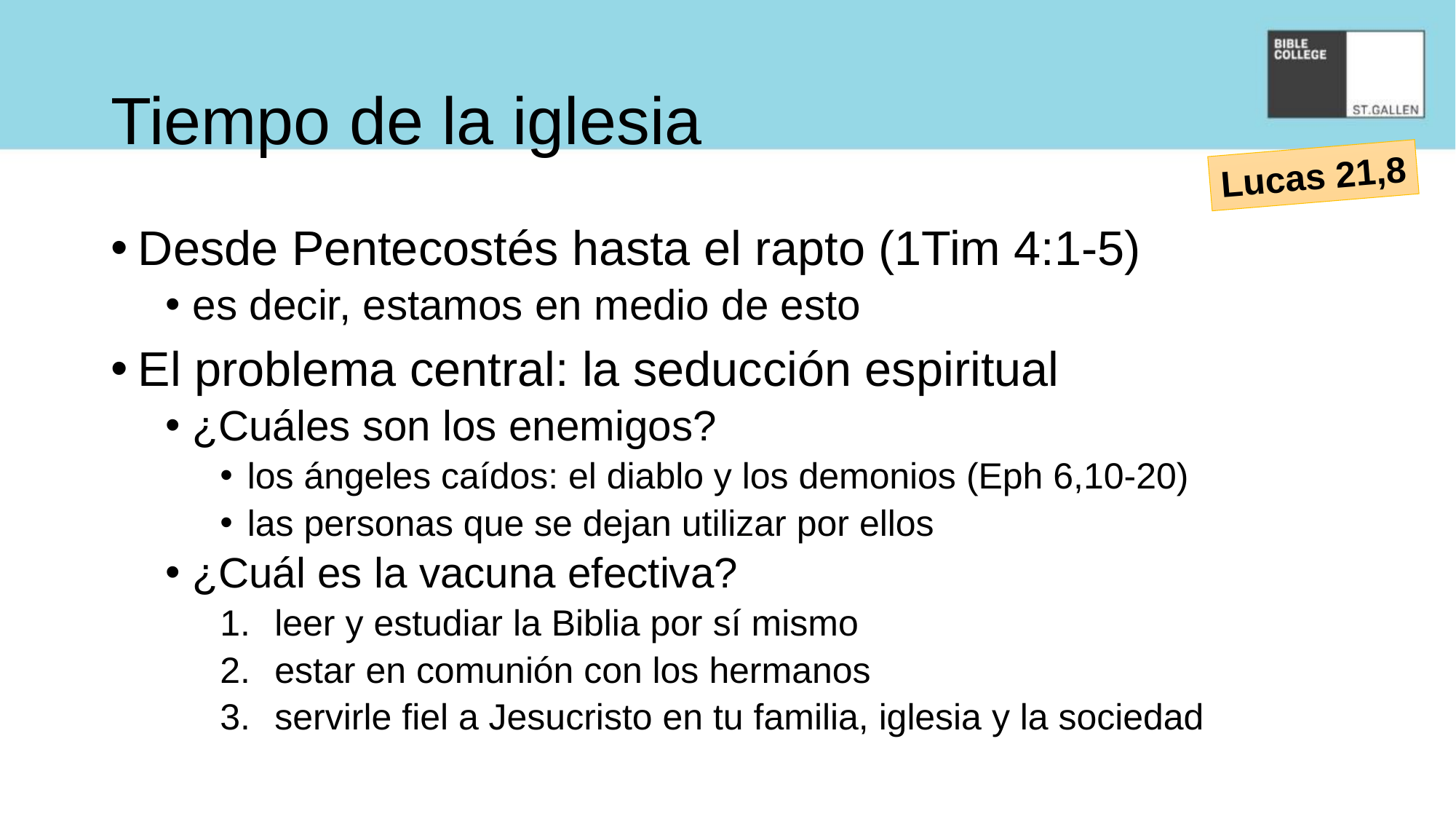

# Tiempo de la iglesia
Lucas 21,8
Desde Pentecostés hasta el rapto (1Tim 4:1-5)
es decir, estamos en medio de esto
El problema central: la seducción espiritual
¿Cuáles son los enemigos?
los ángeles caídos: el diablo y los demonios (Eph 6,10-20)
las personas que se dejan utilizar por ellos
¿Cuál es la vacuna efectiva?
leer y estudiar la Biblia por sí mismo
estar en comunión con los hermanos
servirle fiel a Jesucristo en tu familia, iglesia y la sociedad